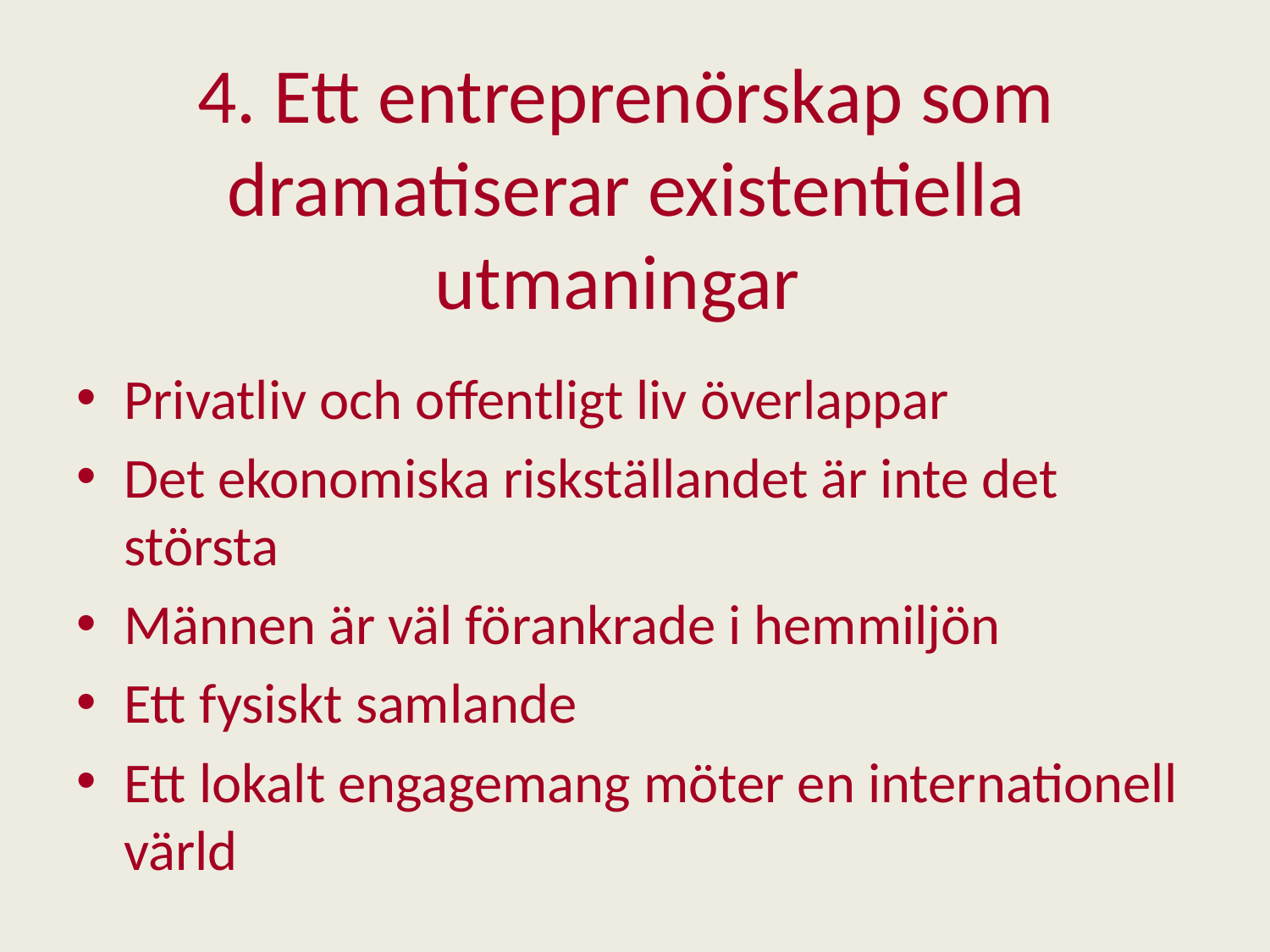

# 4. Ett entreprenörskap som dramatiserar existentiella utmaningar
Privatliv och offentligt liv överlappar
Det ekonomiska riskställandet är inte det största
Männen är väl förankrade i hemmiljön
Ett fysiskt samlande
Ett lokalt engagemang möter en internationell värld